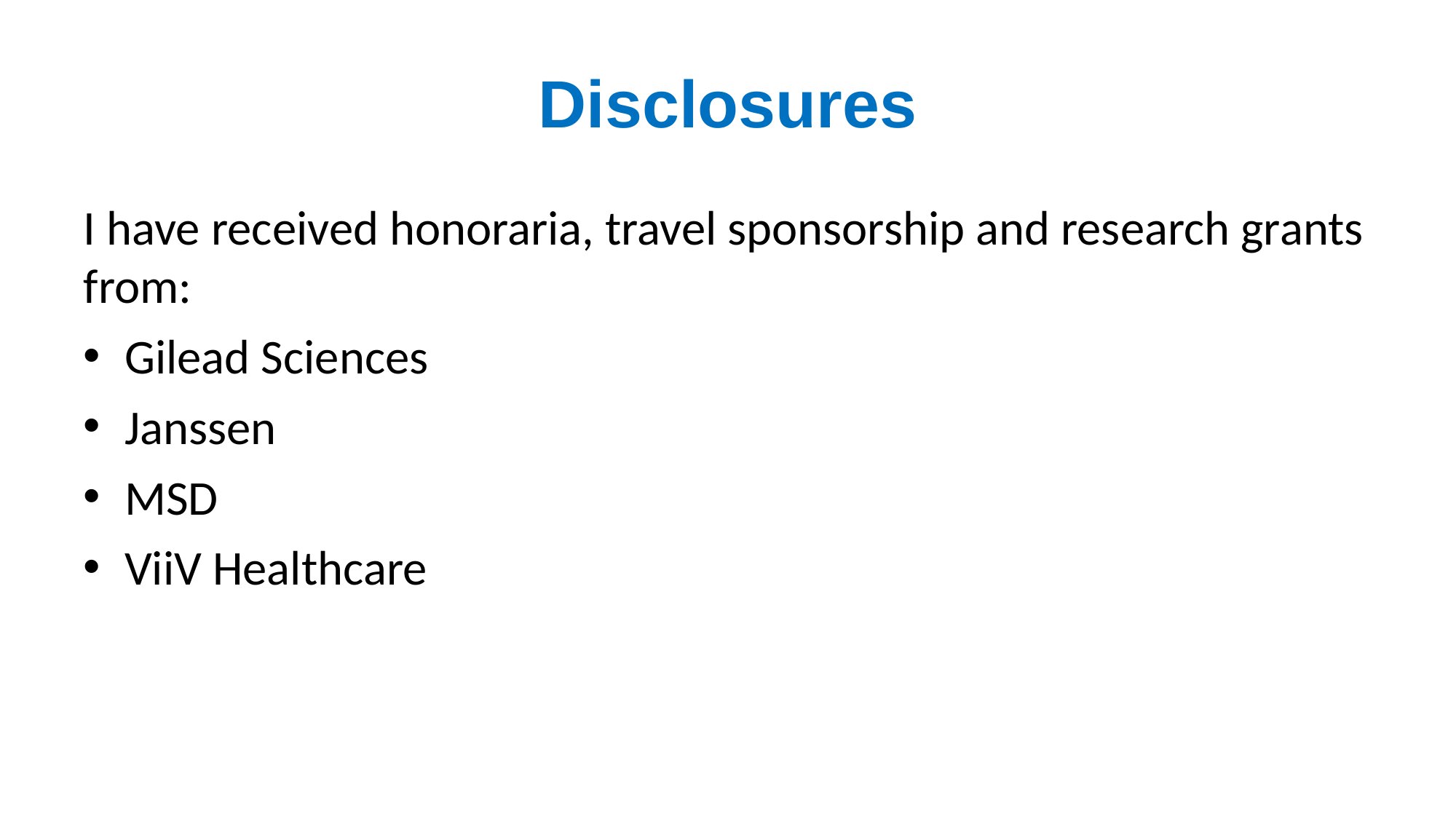

# Disclosures
I have received honoraria, travel sponsorship and research grants from:
Gilead Sciences
Janssen
MSD
ViiV Healthcare